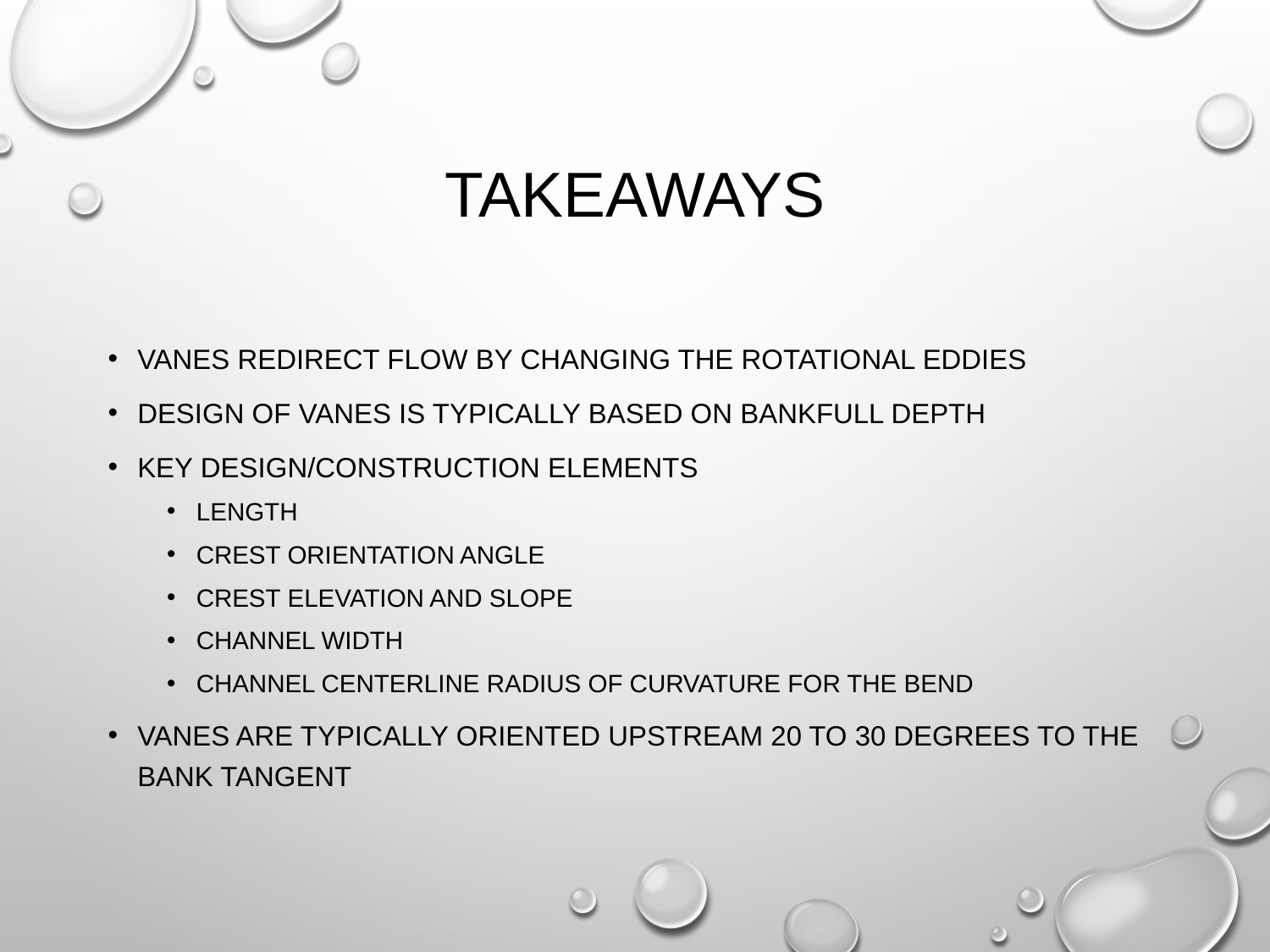

# takeaways
Vanes redirect flow by changing the rotational eddies
Design of vanes is typically based on bankfull depth
Key Design/construction elements
Length
Crest orientation angle
Crest elevation and slope
Channel Width
Channel centerline radius of curvature for the bend
Vanes are typically oriented upstream 20 to 30 degrees to the bank tangent